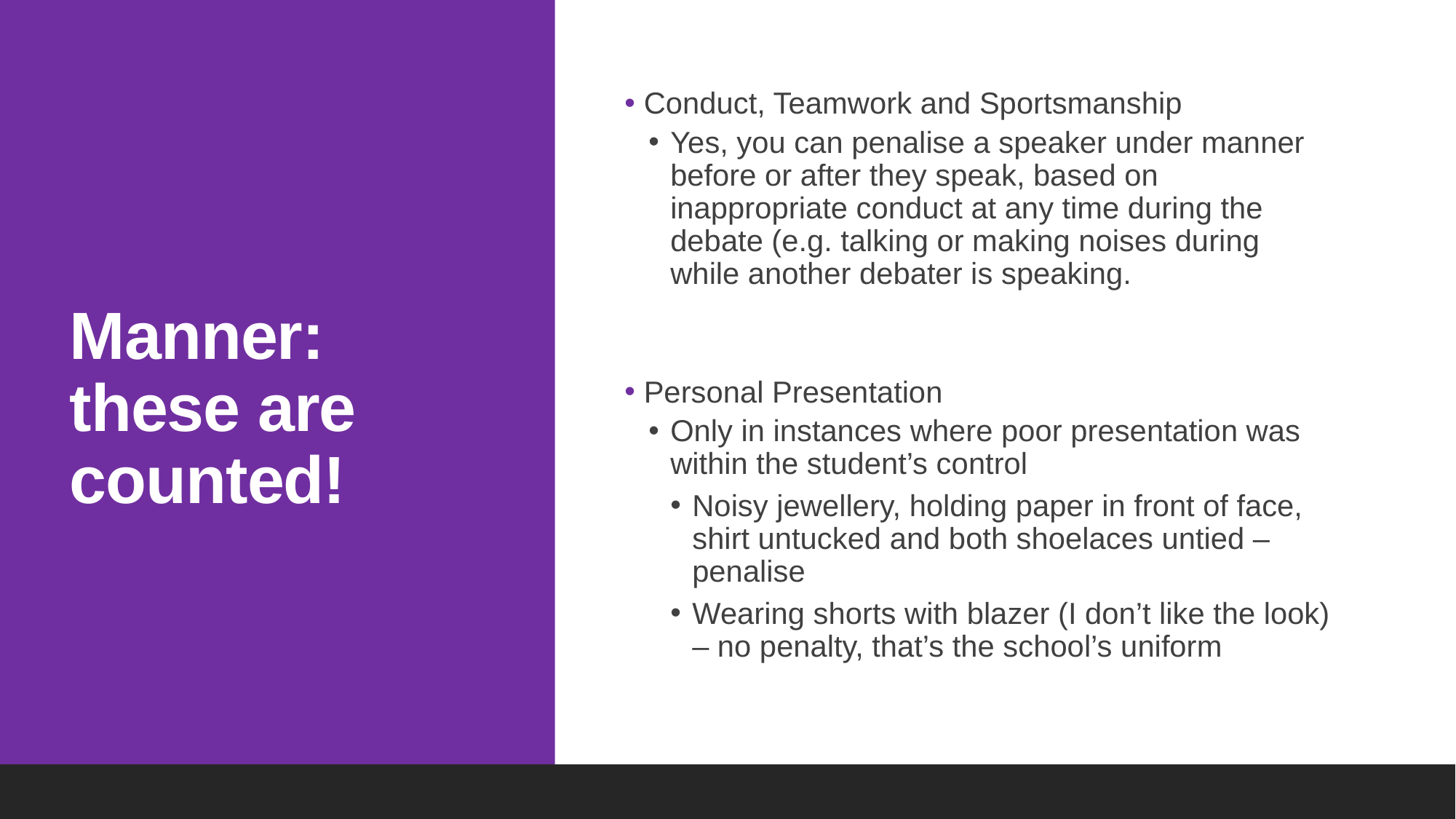

# Manner:  these are counted!
 Conduct, Teamwork and Sportsmanship
Yes, you can penalise a speaker under manner before or after they speak, based on inappropriate conduct at any time during the debate (e.g. talking or making noises during while another debater is speaking.

 Personal Presentation
Only in instances where poor presentation was within the student’s control
Noisy jewellery, holding paper in front of face, shirt untucked and both shoelaces untied – penalise
Wearing shorts with blazer (I don’t like the look) – no penalty, that’s the school’s uniform